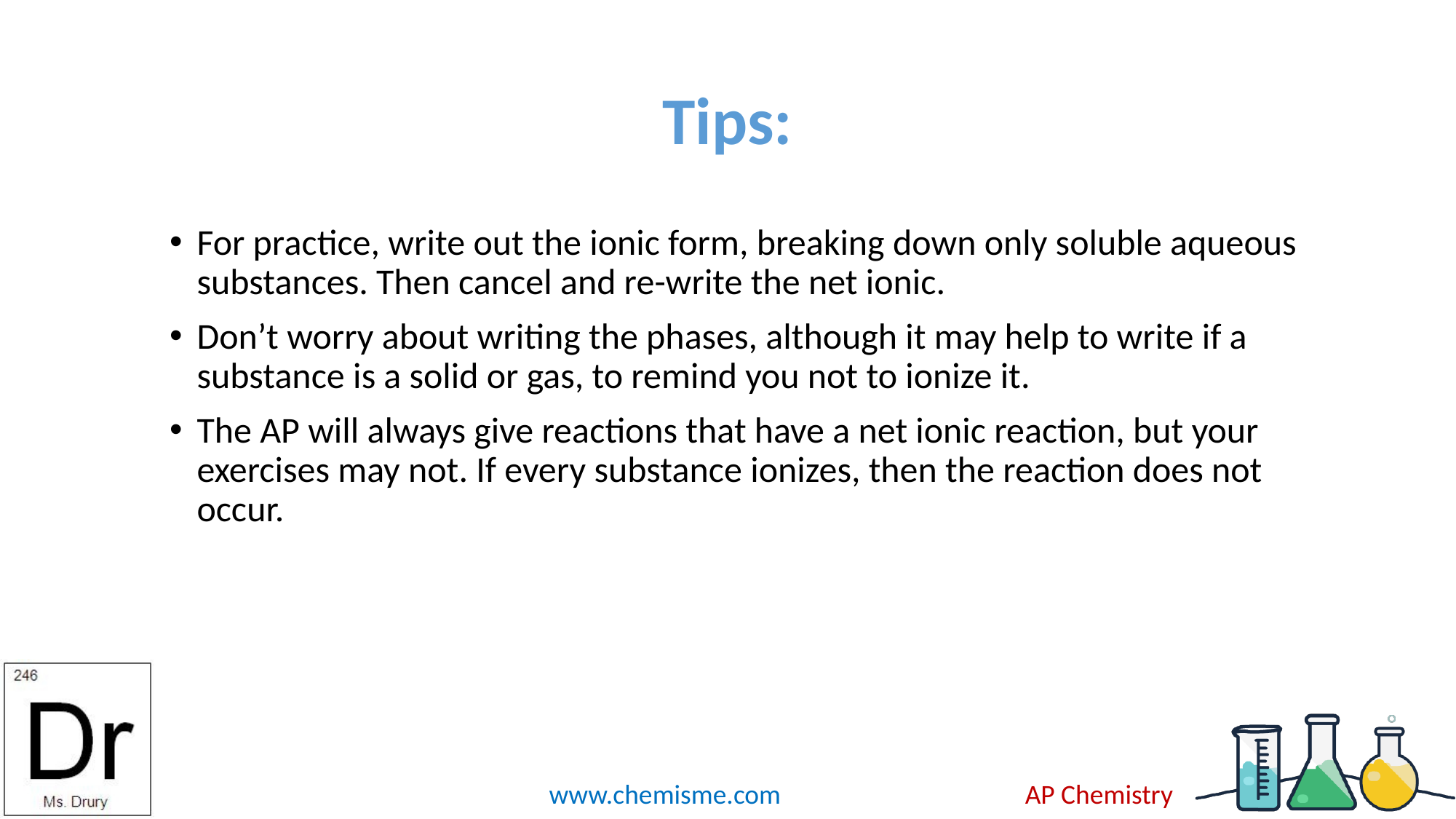

# Tips:
For practice, write out the ionic form, breaking down only soluble aqueous substances. Then cancel and re-write the net ionic.
Don’t worry about writing the phases, although it may help to write if a substance is a solid or gas, to remind you not to ionize it.
The AP will always give reactions that have a net ionic reaction, but your exercises may not. If every substance ionizes, then the reaction does not occur.